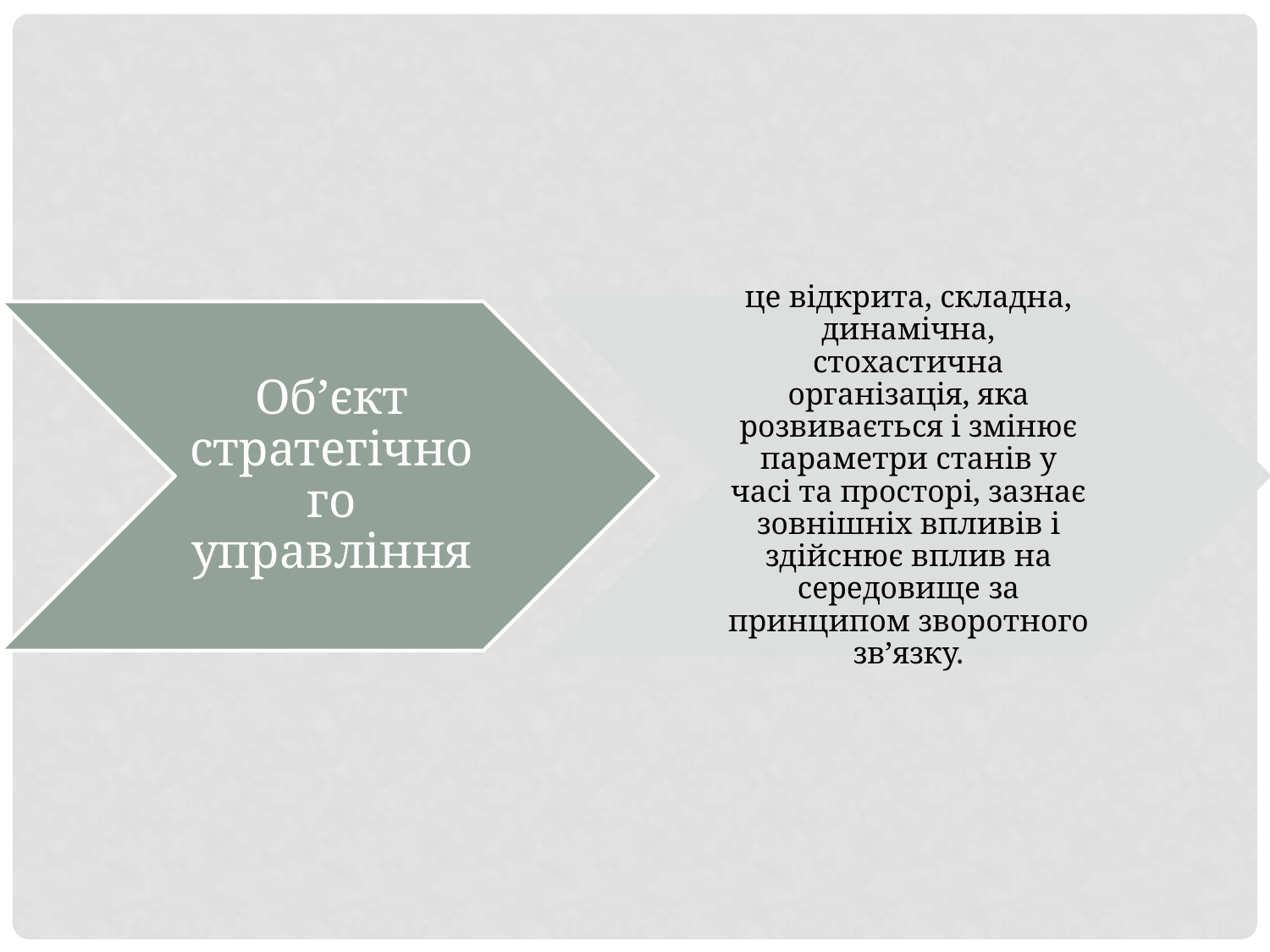

Об’єкт стратегічного управління
це відкрита, складна, динамічна, стохастична організація, яка розвивається і змінює параметри станів у часі та просторі, зазнає зовнішніх впливів і здійснює вплив на середовище за принципом зворотного зв’язку.